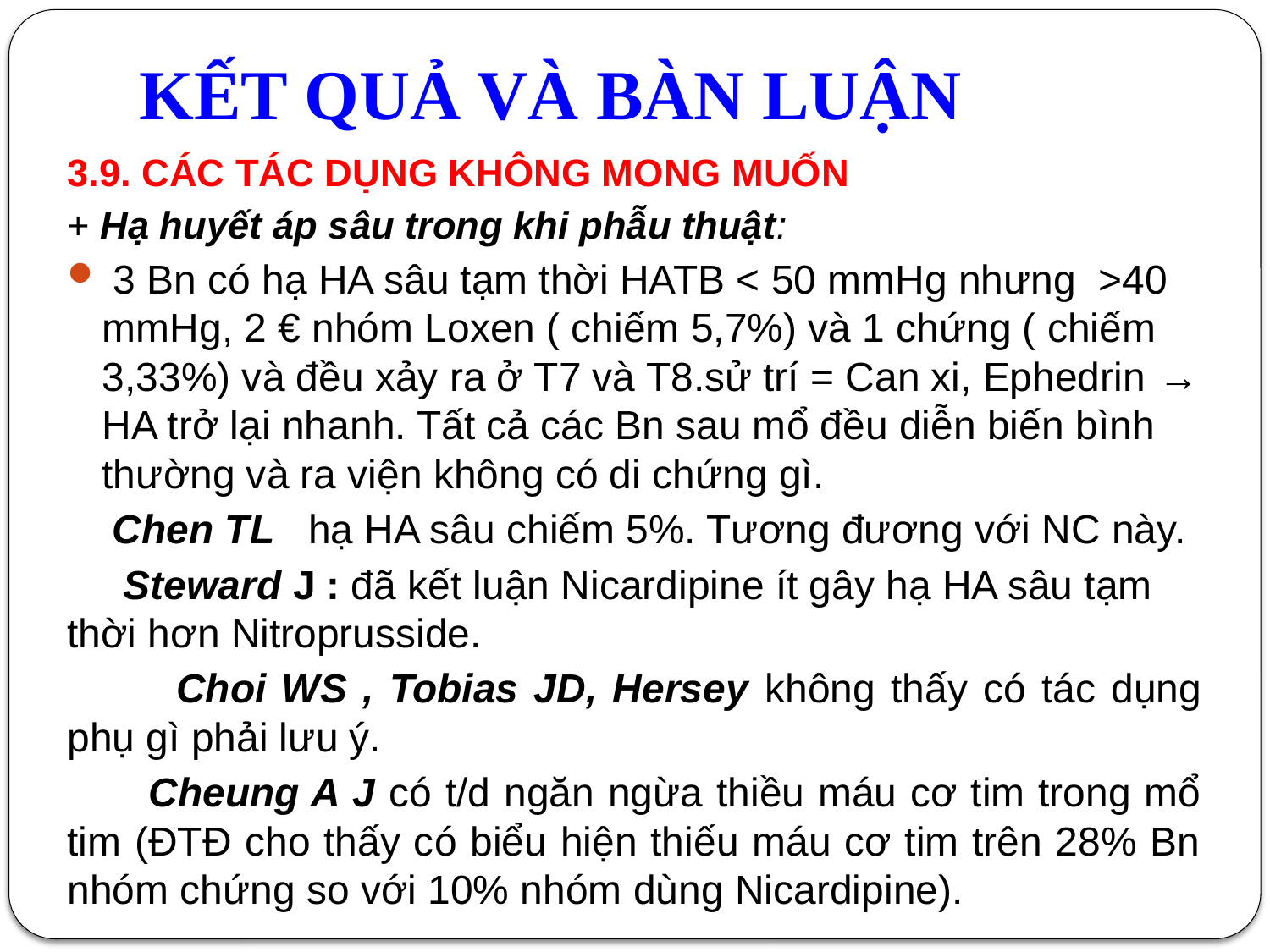

# KẾT QUẢ VÀ BÀN LUẬN
3.9. CÁC TÁC DỤNG KHÔNG MONG MUỐN
+ Hạ huyết áp sâu trong khi phẫu thuật:
 3 Bn có hạ HA sâu tạm thời HATB < 50 mmHg nhưng  >40 mmHg, 2 € nhóm Loxen ( chiếm 5,7%) và 1 chứng ( chiếm 3,33%) và đều xảy ra ở T7 và T8.sử trí = Can xi, Ephedrin → HA trở lại nhanh. Tất cả các Bn sau mổ đều diễn biến bình thường và ra viện không có di chứng gì.
    Chen TL   hạ HA sâu chiếm 5%. Tương đương với NC này.
     Steward J : đã kết luận Nicardipine ít gây hạ HA sâu tạm thời hơn Nitroprusside.
       Choi WS , Tobias JD, Hersey không thấy có tác dụng phụ gì phải lưu ý.
      Cheung A J có t/d ngăn ngừa thiều máu cơ tim trong mổ tim (ĐTĐ cho thấy có biểu hiện thiếu máu cơ tim trên 28% Bn nhóm chứng so với 10% nhóm dùng Nicardipine).